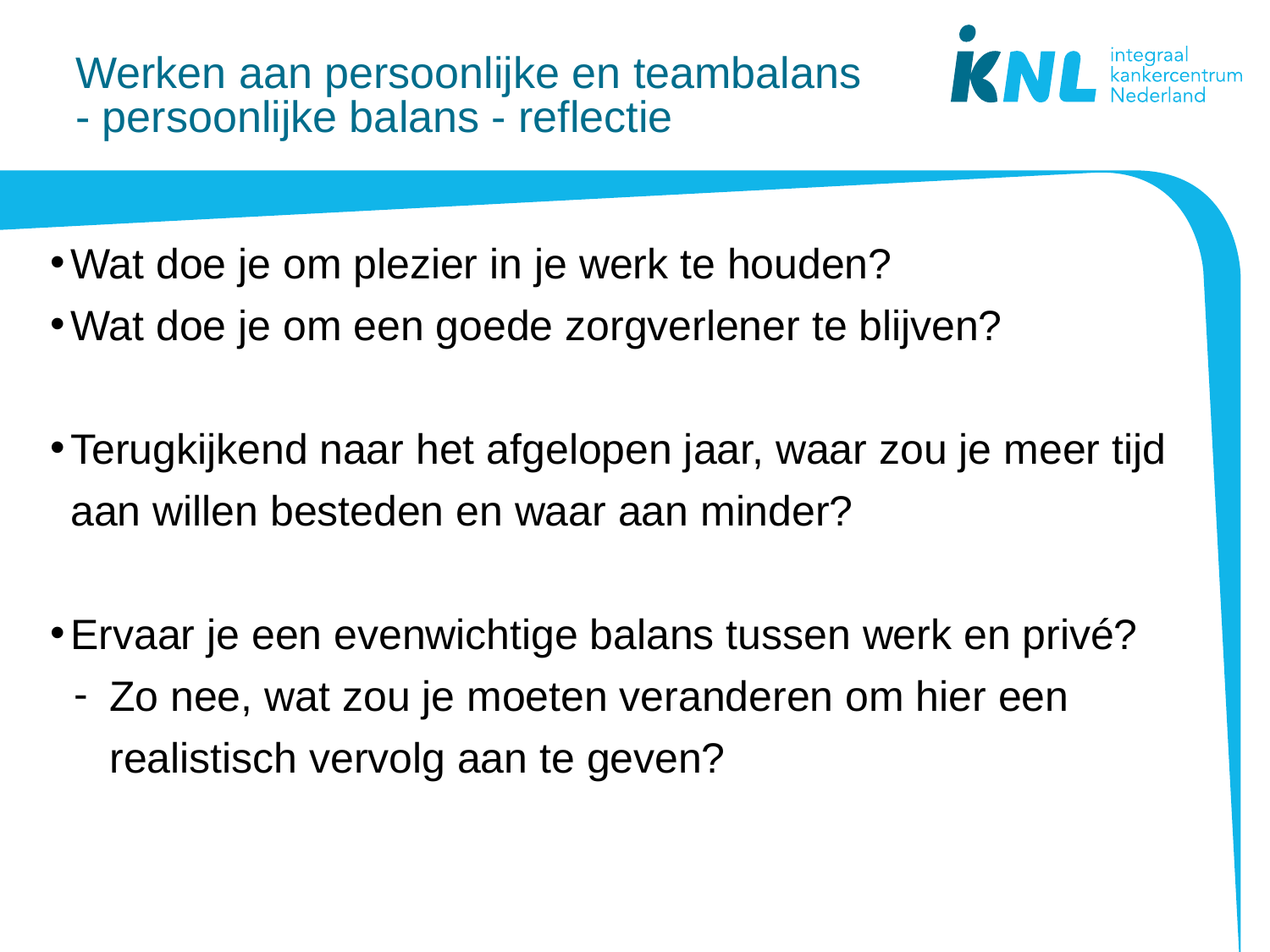

# Werken aan persoonlijke en teambalans - persoonlijke balans - reflectie
Wat doe je om plezier in je werk te houden?
Wat doe je om een goede zorgverlener te blijven?

Terugkijkend naar het afgelopen jaar, waar zou je meer tijd aan willen besteden en waar aan minder?

Ervaar je een evenwichtige balans tussen werk en privé?
Zo nee, wat zou je moeten veranderen om hier een realistisch vervolg aan te geven?